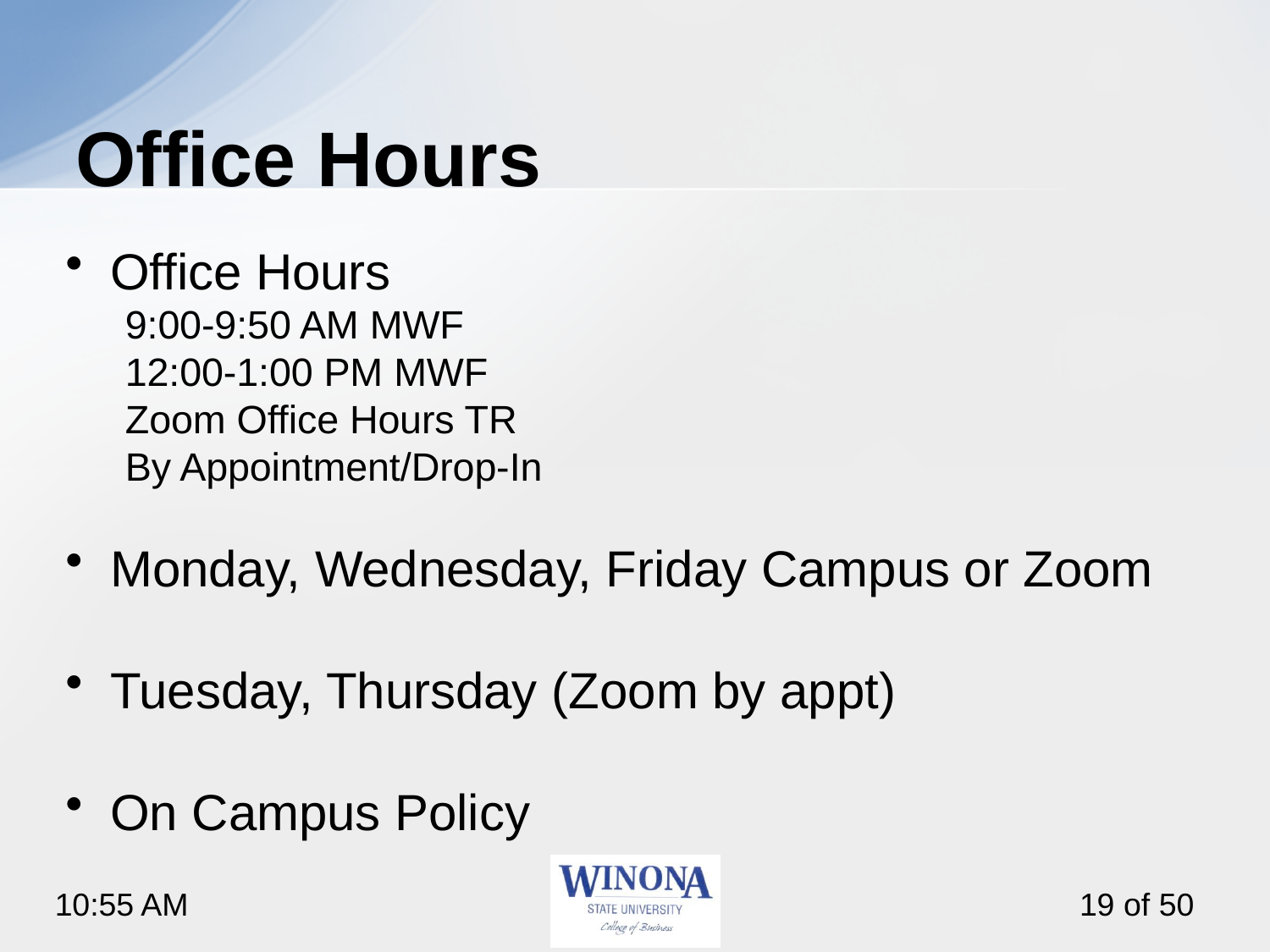

# Office Hours
Office Hours
9:00-9:50 AM MWF
12:00-1:00 PM MWF
Zoom Office Hours TR
By Appointment/Drop-In

Monday, Wednesday, Friday Campus or Zoom

Tuesday, Thursday (Zoom by appt)

On Campus Policy